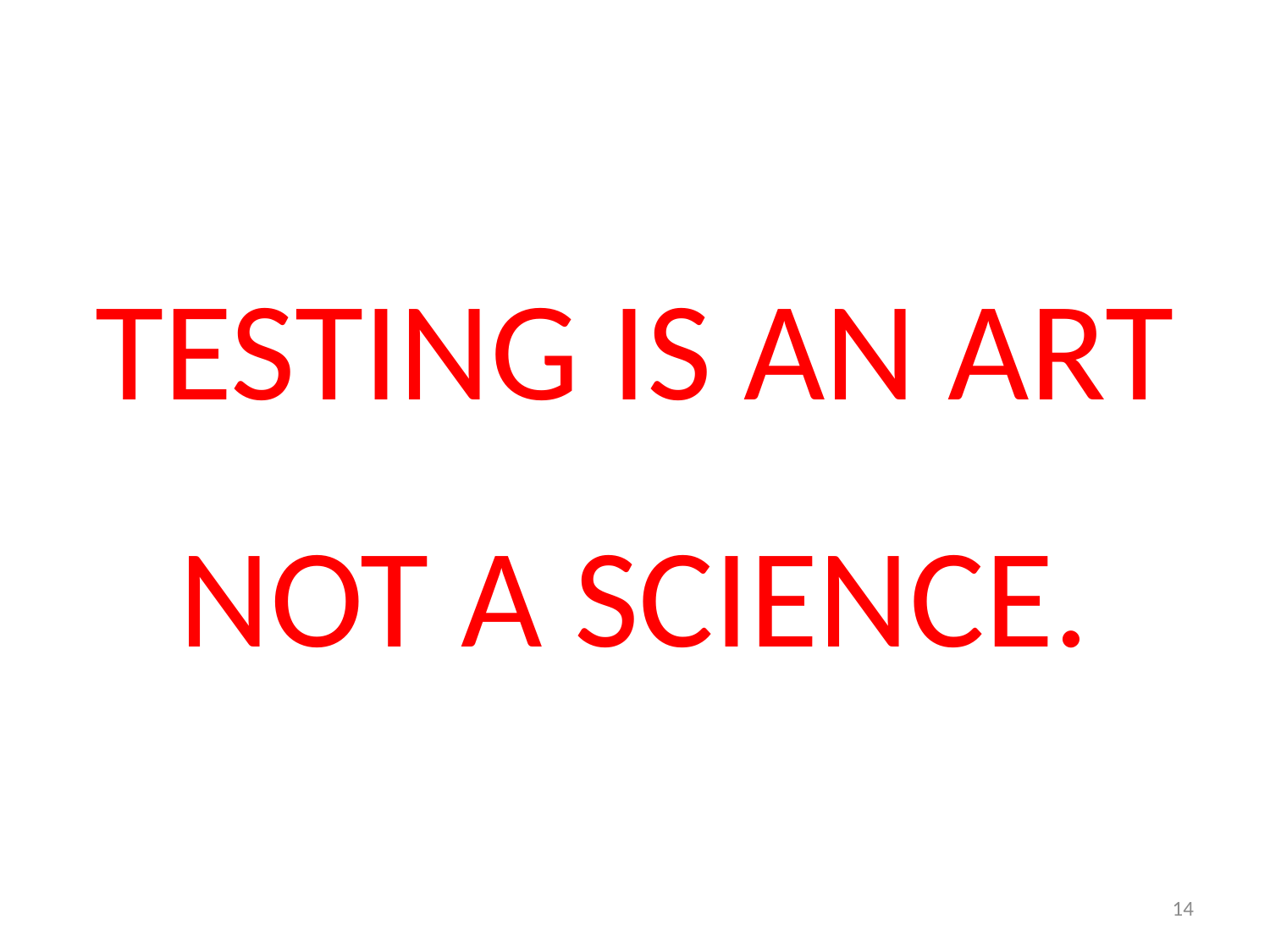

TESTING IS AN ART

NOT A SCIENCE.
14